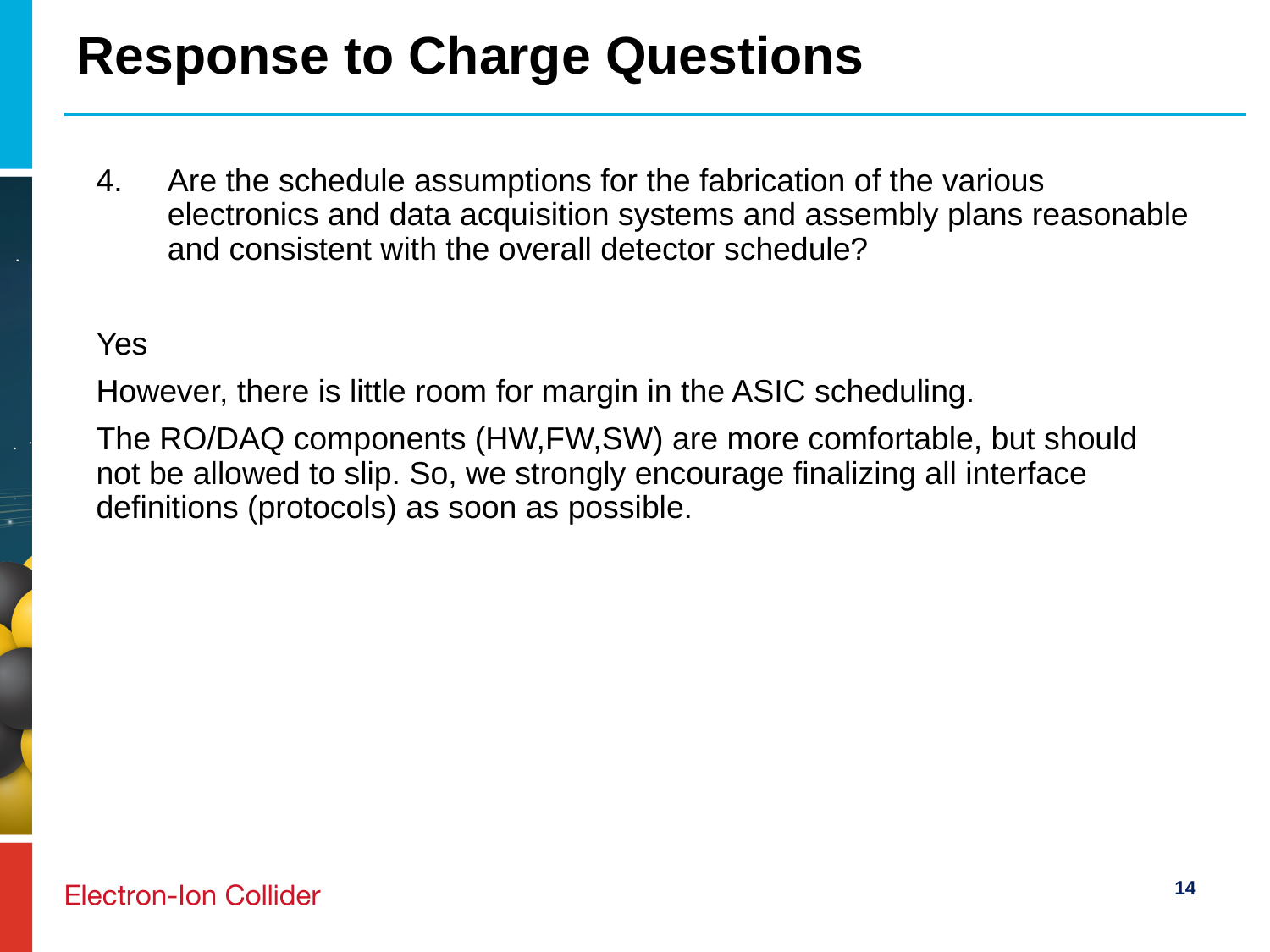

# Response to Charge Questions
Are the schedule assumptions for the fabrication of the various electronics and data acquisition systems and assembly plans reasonable and consistent with the overall detector schedule?

Yes
However, there is little room for margin in the ASIC scheduling.
The RO/DAQ components (HW,FW,SW) are more comfortable, but should not be allowed to slip. So, we strongly encourage finalizing all interface definitions (protocols) as soon as possible.
14